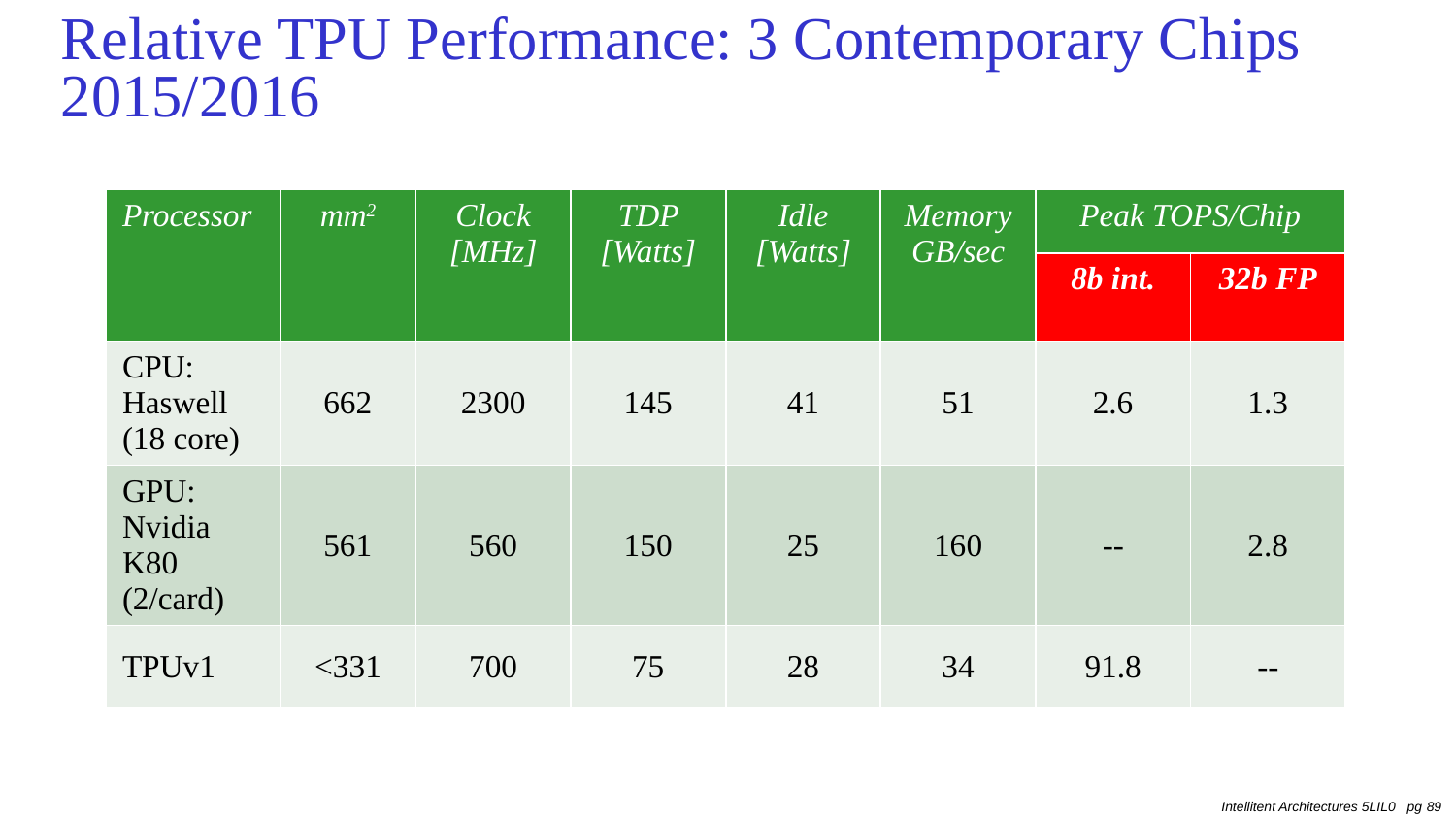

# Relative TPU Performance: 3 Contemporary Chips 2015/2016
| Processor | mm2 | Clock [MHz] | TDP [Watts] | Idle [Watts] | Memory GB/sec | Peak TOPS/Chip |  |
| --- | --- | --- | --- | --- | --- | --- | --- |
|  |  |  |  |  |  | 8b int. | 32b FP |
| CPU: Haswell (18 core) | 662 | 2300 | 145 | 41 | 51 | 2.6 | 1.3 |
| GPU: Nvidia K80 (2/card) | 561 | 560 | 150 | 25 | 160 | -- | 2.8 |
| TPUv1 | <331 | 700 | 75 | 28 | 34 | 91.8 | -- |